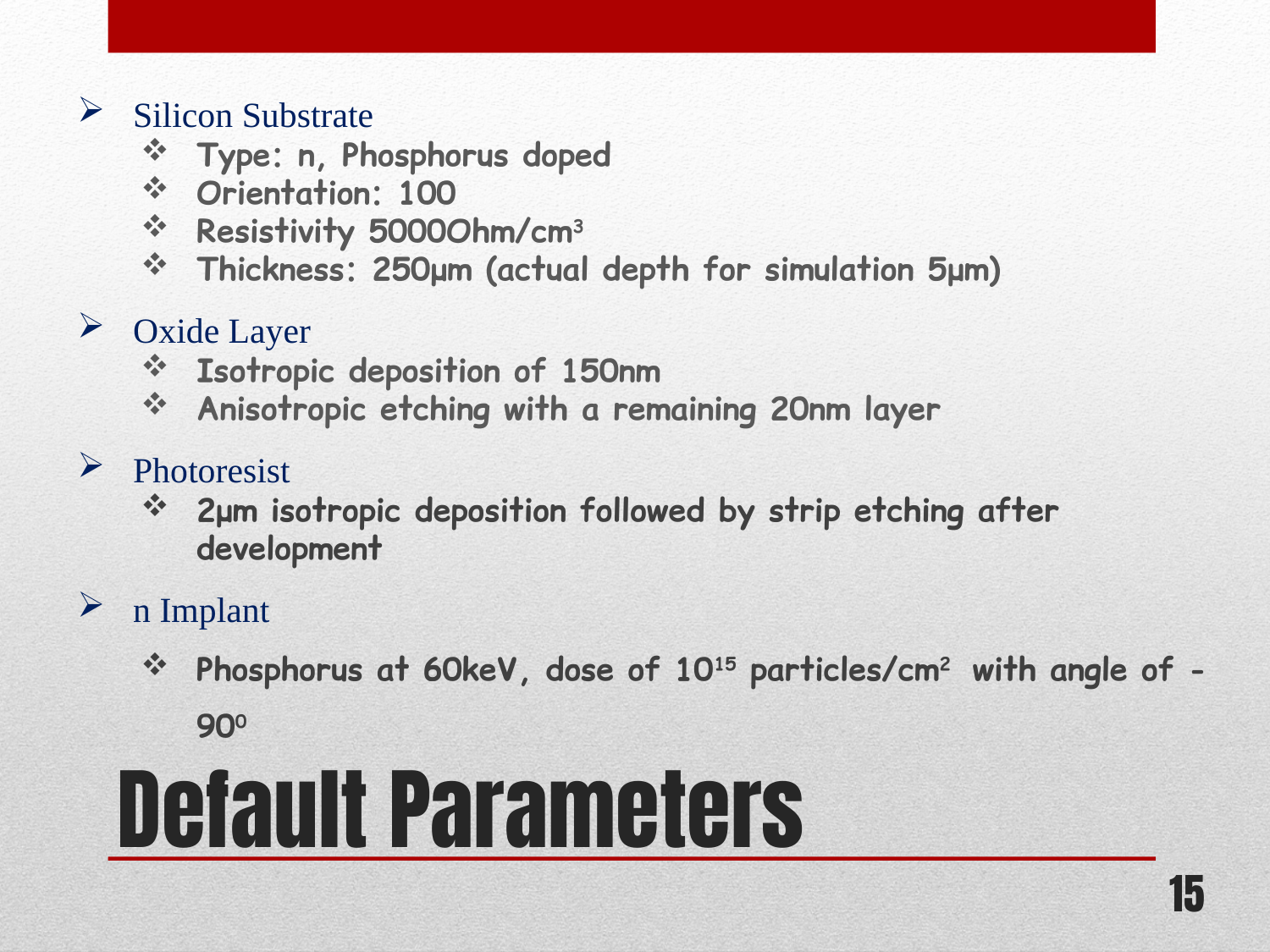

Silicon Substrate
Type: n, Phosphorus doped
Orientation: 100
Resistivity 5000Ohm/cm3
Thickness: 250μm (actual depth for simulation 5μm)
Oxide Layer
Isotropic deposition of 150nm
Anisotropic etching with a remaining 20nm layer
Photoresist
2μm isotropic deposition followed by strip etching after development
n Implant
Phosphorus at 60keV, dose of 1015 particles/cm2  with angle of -900
# Default Parameters
15